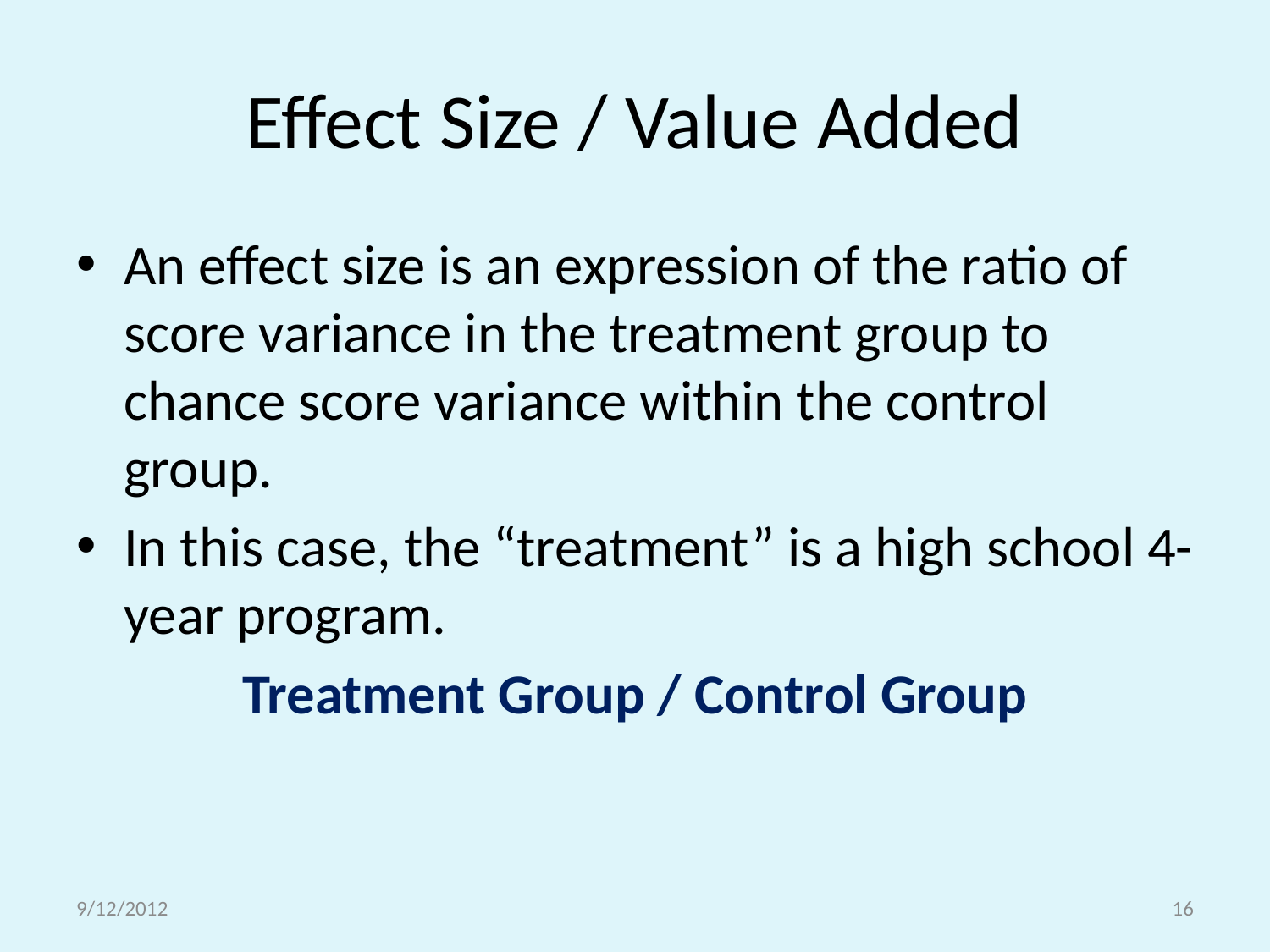

# Effect Size / Value Added
An effect size is an expression of the ratio of score variance in the treatment group to chance score variance within the control group.
In this case, the “treatment” is a high school 4-year program.
Treatment Group / Control Group
9/12/2012
16